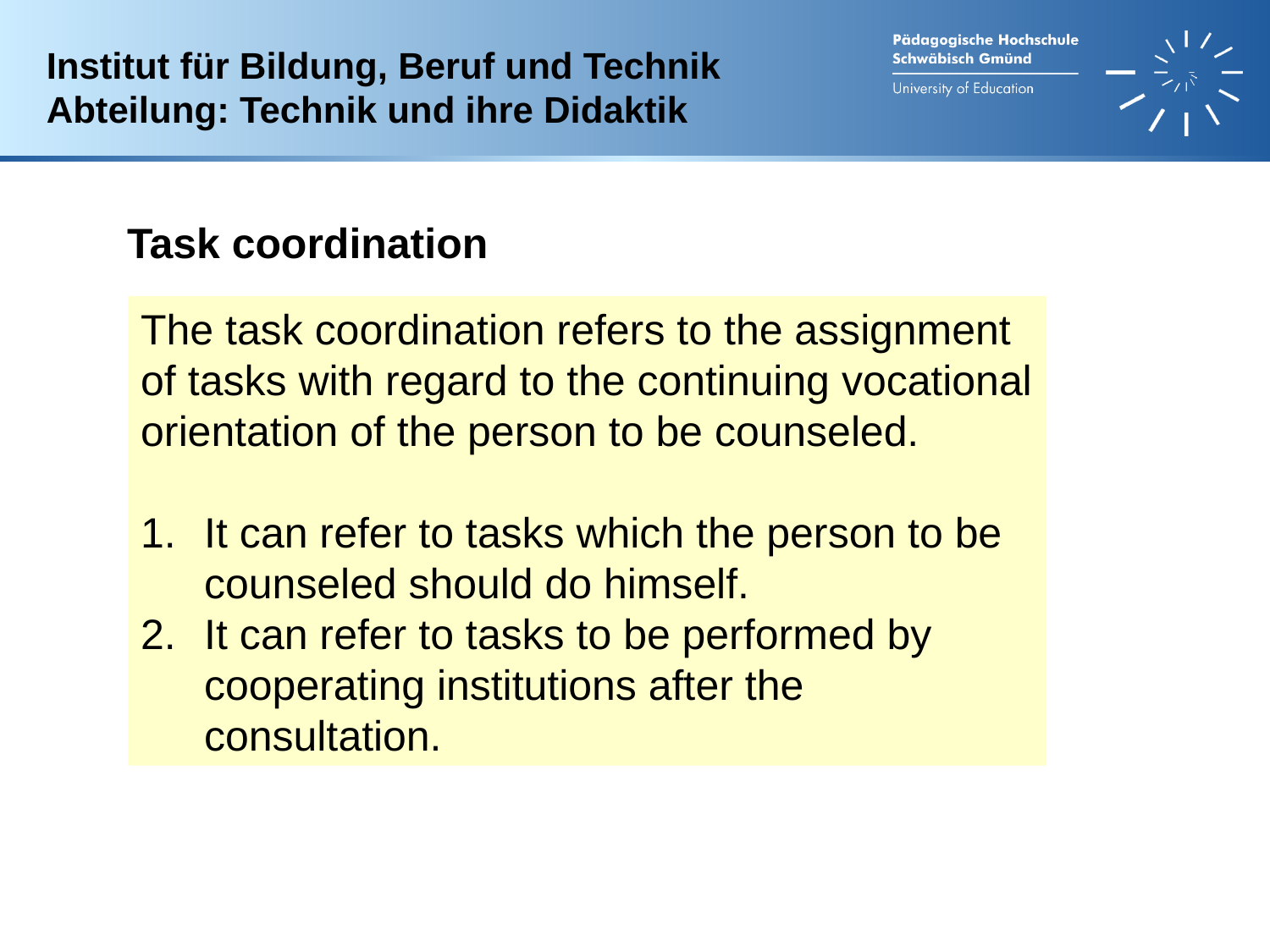

Institut für Bildung, Beruf und Technik
Abteilung: Technik und ihre Didaktik
Task coordination
The task coordination refers to the assignment of tasks with regard to the continuing vocational orientation of the person to be counseled.

It can refer to tasks which the person to be counseled should do himself.
It can refer to tasks to be performed by cooperating institutions after the consultation.